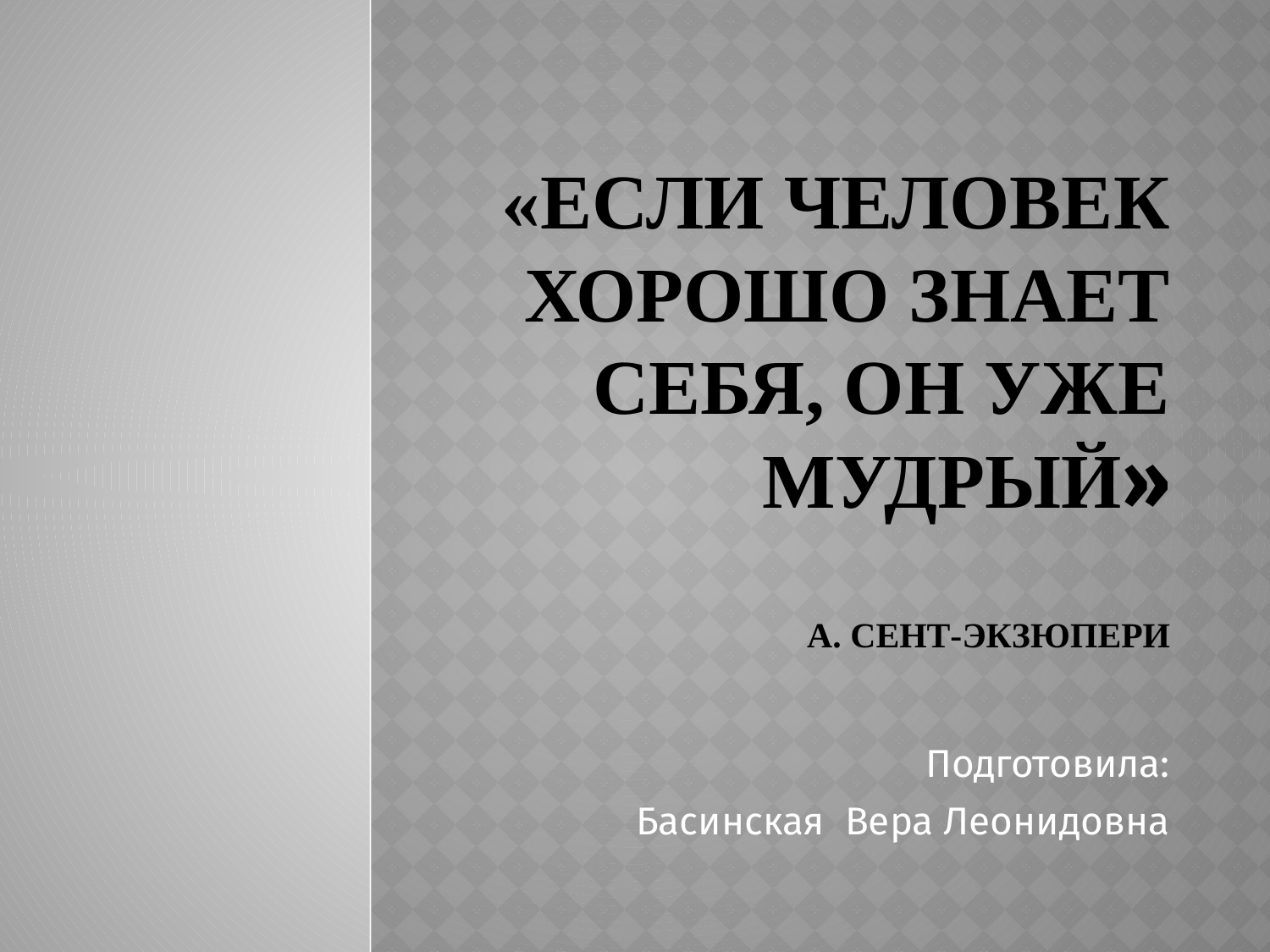

# «ЕСЛИ ЧЕЛОВЕК ХОРОШО ЗНАЕТ СЕБЯ, ОН УЖЕ МУДРЫЙ» а. СЕНТ-ЭКЗЮПЕРИ

Подготовила:
Басинская  Вера Леонидовна